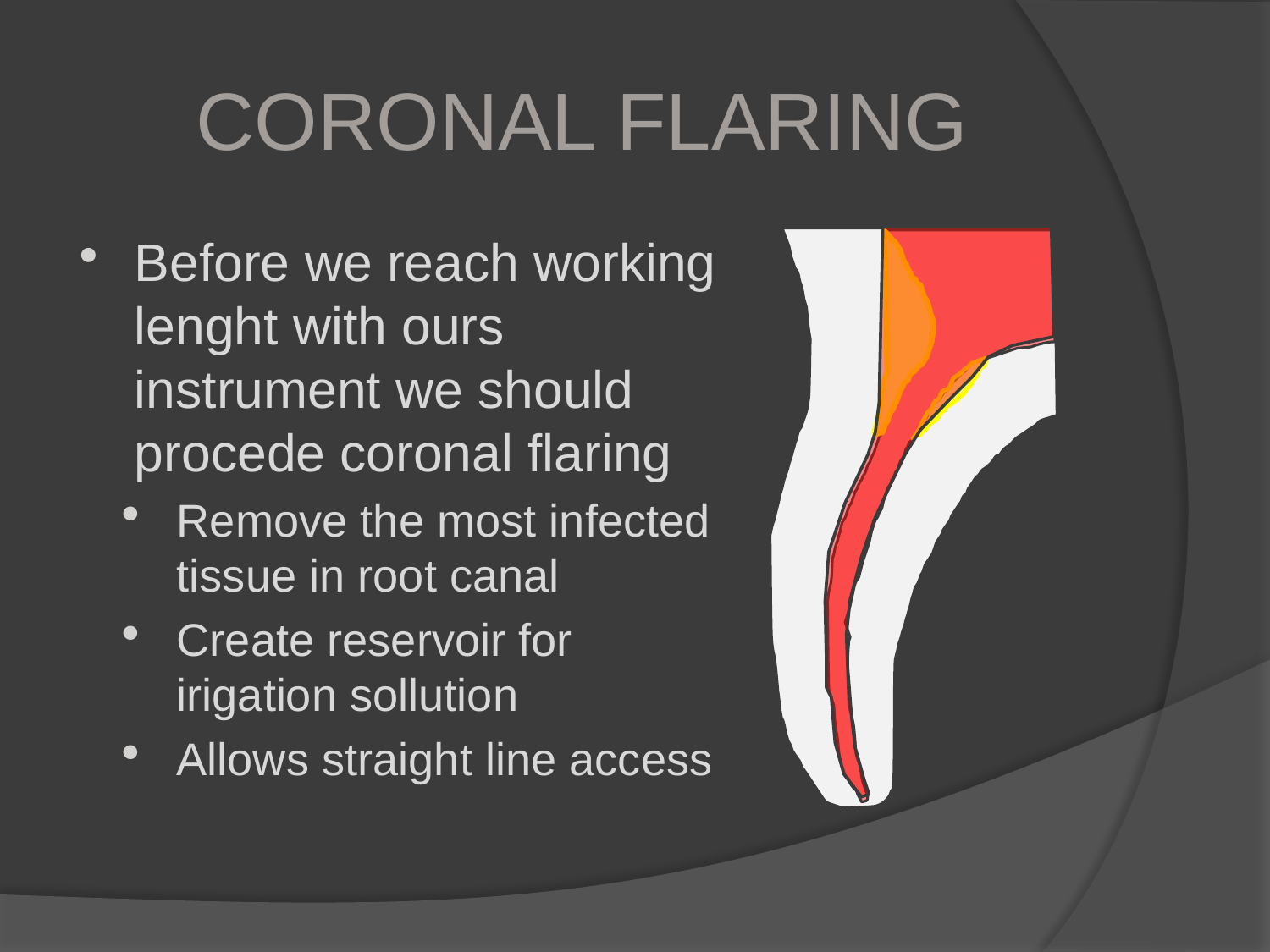

# CORONAL FLARING
Before we reach working lenght with ours instrument we should procede coronal flaring
Remove the most infected tissue in root canal
Create reservoir for irigation sollution
Allows straight line access